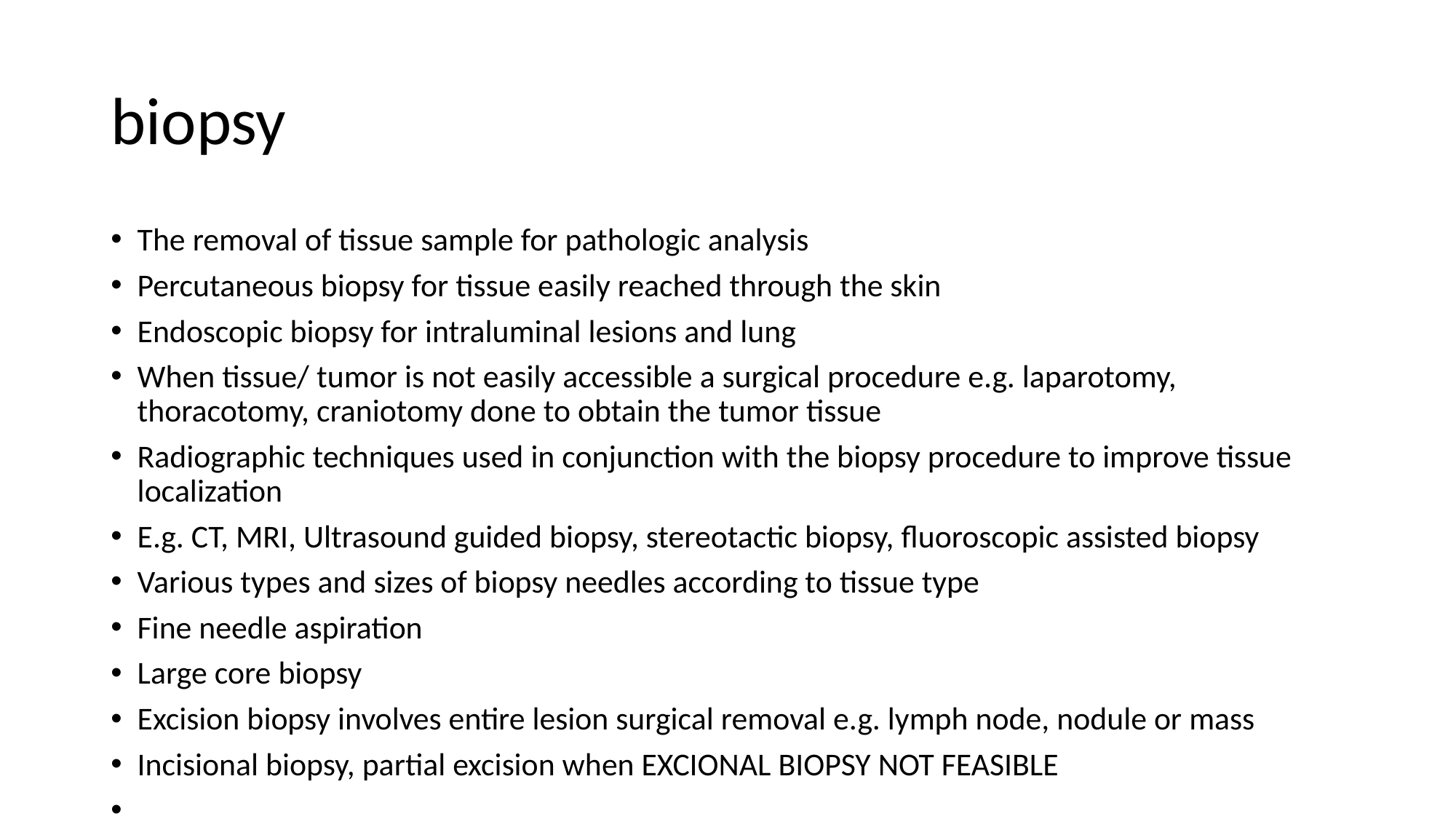

# biopsy
The removal of tissue sample for pathologic analysis
Percutaneous biopsy for tissue easily reached through the skin
Endoscopic biopsy for intraluminal lesions and lung
When tissue/ tumor is not easily accessible a surgical procedure e.g. laparotomy, thoracotomy, craniotomy done to obtain the tumor tissue
Radiographic techniques used in conjunction with the biopsy procedure to improve tissue localization
E.g. CT, MRI, Ultrasound guided biopsy, stereotactic biopsy, fluoroscopic assisted biopsy
Various types and sizes of biopsy needles according to tissue type
Fine needle aspiration
Large core biopsy
Excision biopsy involves entire lesion surgical removal e.g. lymph node, nodule or mass
Incisional biopsy, partial excision when EXCIONAL BIOPSY NOT FEASIBLE